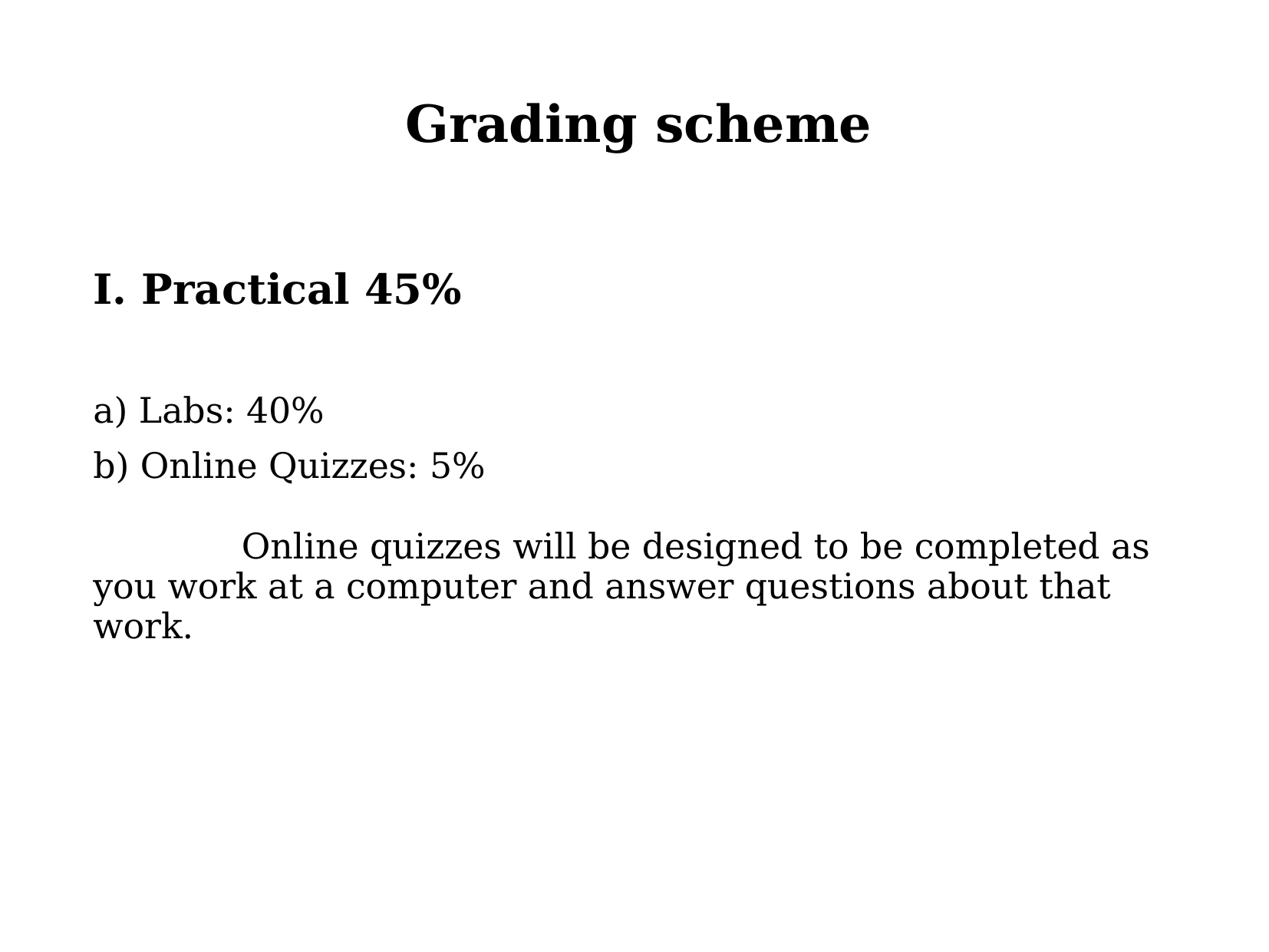

# Grading scheme
 Practical 45%

a) Labs: 40%
b) Online Quizzes: 5%
	   Online quizzes will be designed to be completed as you work at a computer and answer questions about that work.